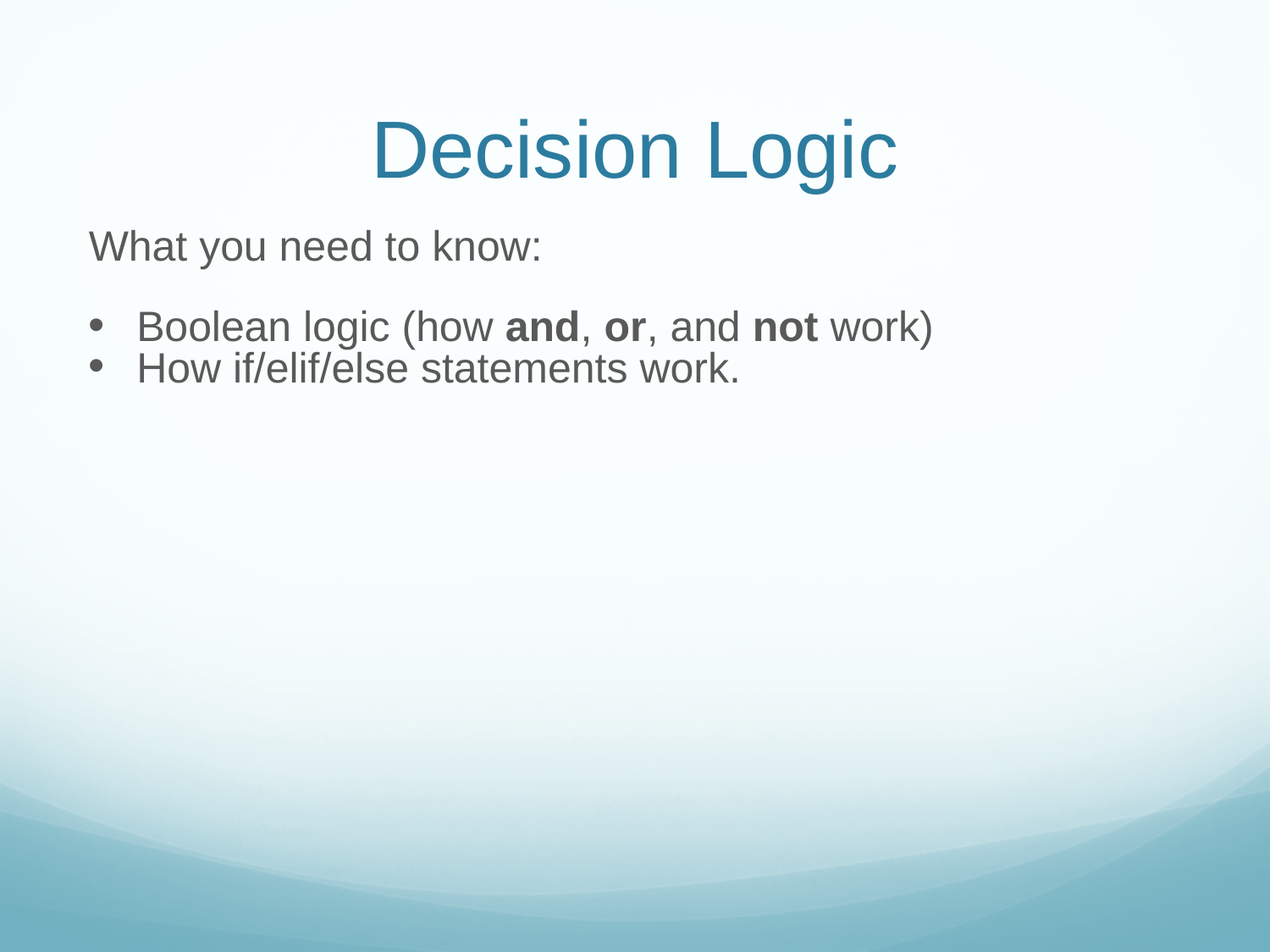

Decision Logic
What you need to know:

Boolean logic (how and, or, and not work)
How if/elif/else statements work.